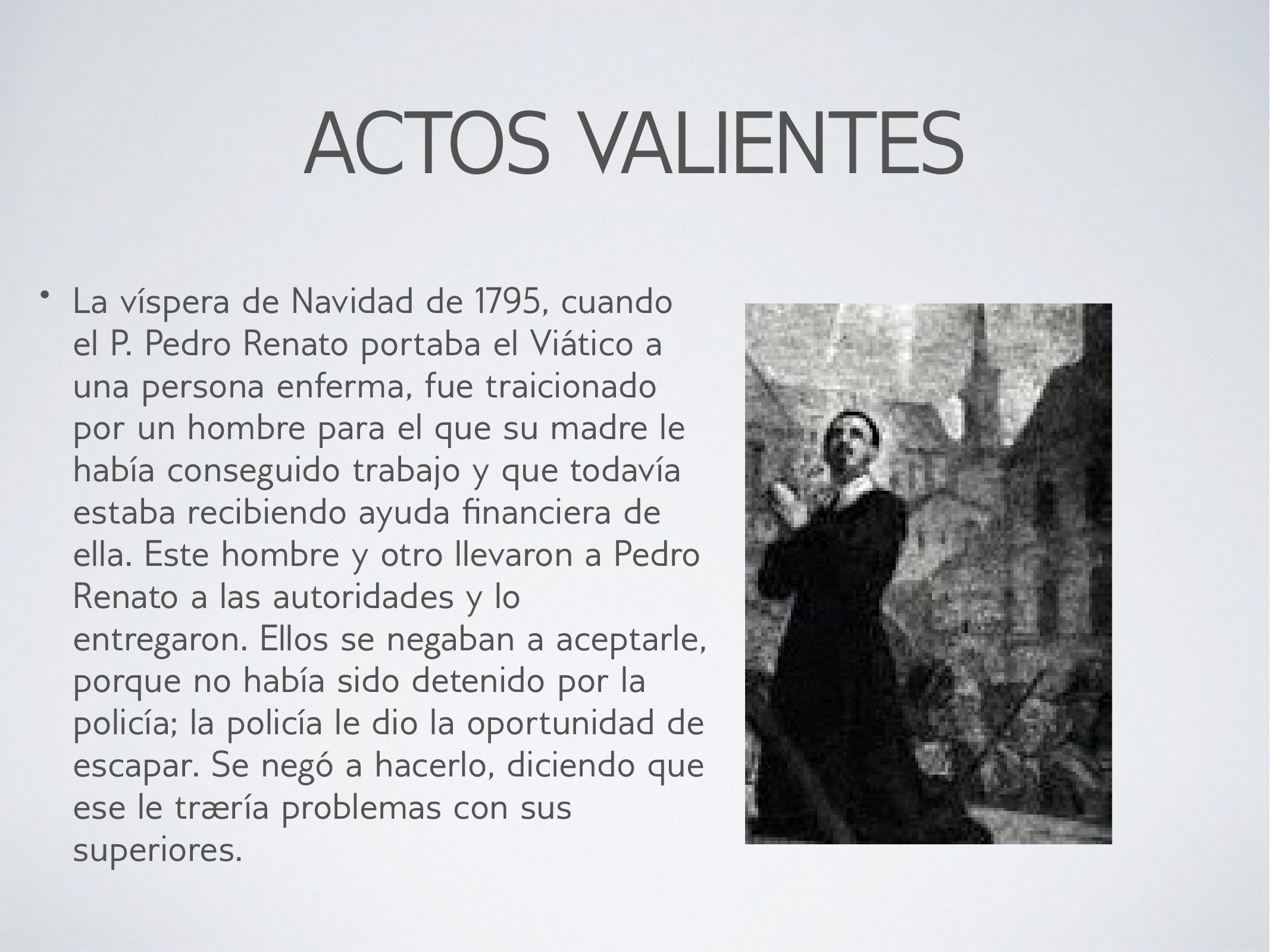

# ACTOS VALIENTES
La víspera de Navidad de 1795, cuando el P. Pedro Renato portaba el Viático a una persona enferma, fue traicionado por un hombre para el que su madre le había conseguido trabajo y que todavía estaba recibiendo ayuda financiera de ella. Este hombre y otro llevaron a Pedro Renato a las autoridades y lo entregaron. Ellos se negaban a aceptarle, porque no había sido detenido por la policía; la policía le dio la oportunidad de escapar. Se negó a hacerlo, diciendo que ese le traería problemas con sus superiores.